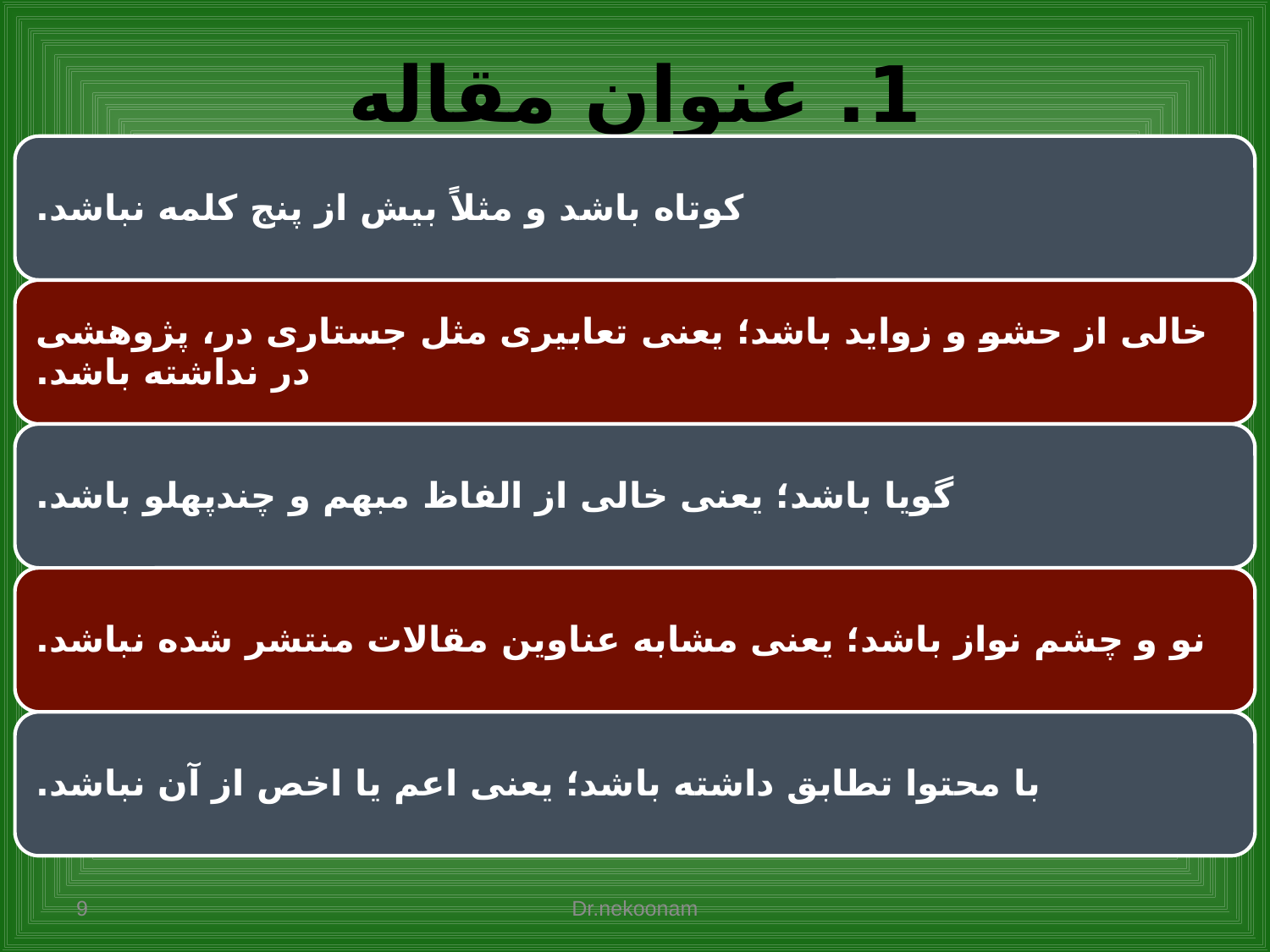

# 1. عنوان مقاله
گویا باشد؛ یعنی خالی از الفاظ مبهم و چندپهلو باشد.
با محتوا تطابق داشته باشد؛ یعنی اعم یا اخص از آن نباشد.
9
Dr.nekoonam